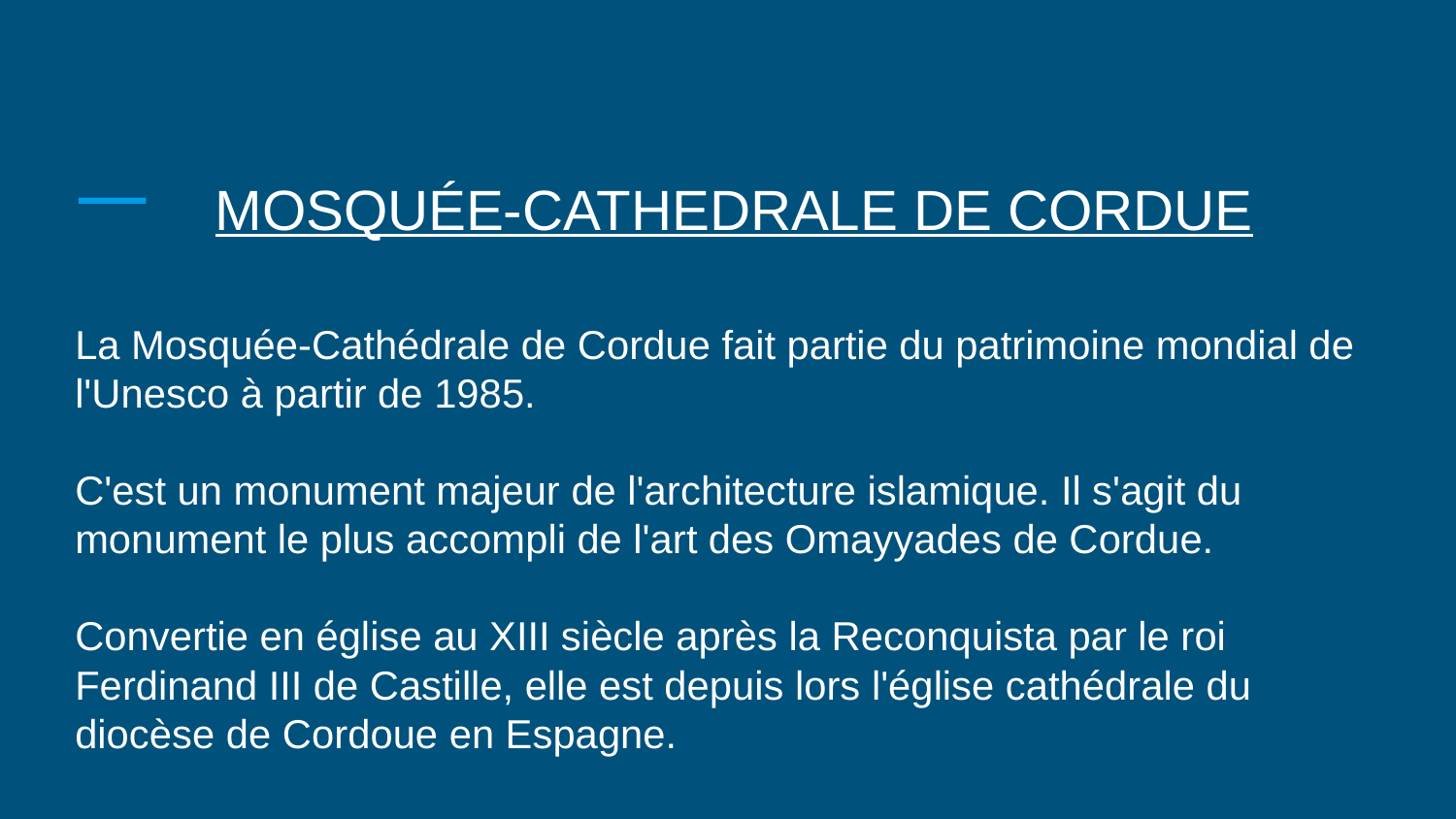

MOSQUÉE-CATHEDRALE DE CORDUE
La Mosquée-Cathédrale de Cordue fait partie du patrimoine mondial de l'Unesco à partir de 1985.
C'est un monument majeur de l'architecture islamique. Il s'agit du monument le plus accompli de l'art des Omayyades de Cordue.
Convertie en église au XIII siècle après la Reconquista par le roi Ferdinand III de Castille, elle est depuis lors l'église cathédrale du diocèse de Cordoue en Espagne.